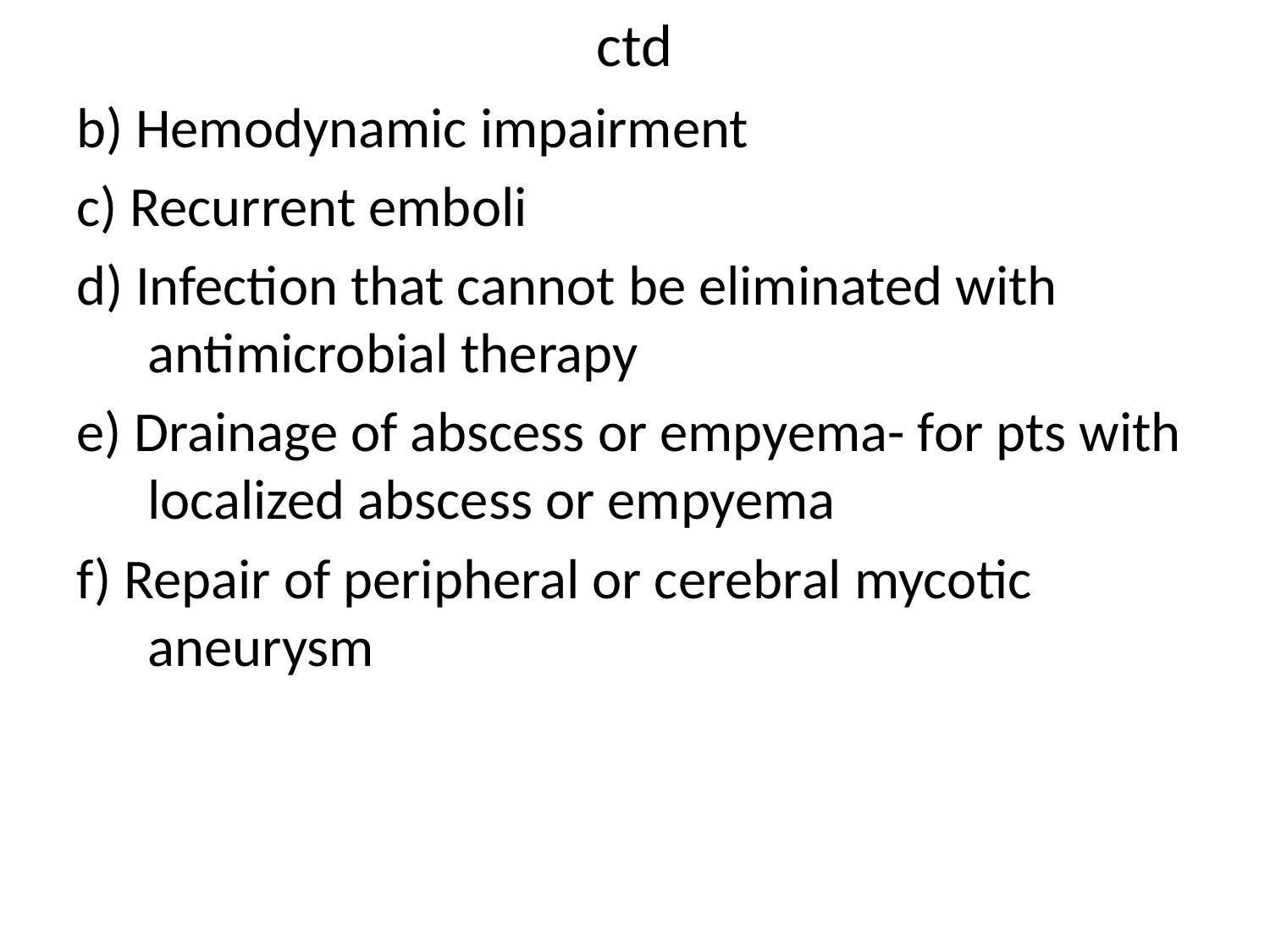

# ctd
b) Hemodynamic impairment
c) Recurrent emboli
d) Infection that cannot be eliminated with antimicrobial therapy
e) Drainage of abscess or empyema- for pts with localized abscess or empyema
f) Repair of peripheral or cerebral mycotic aneurysm